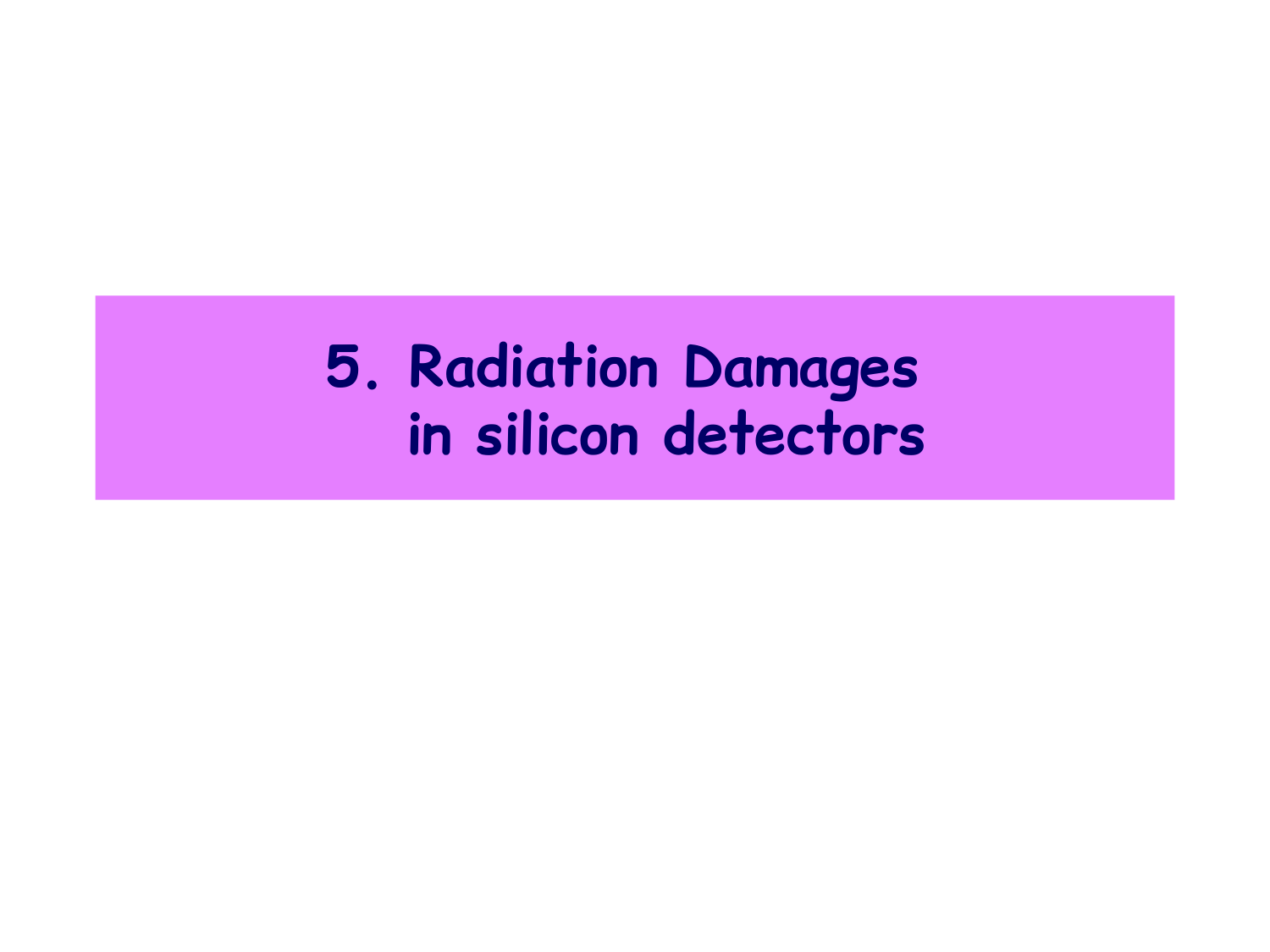

# 5. Radiation Damages in silicon detectors